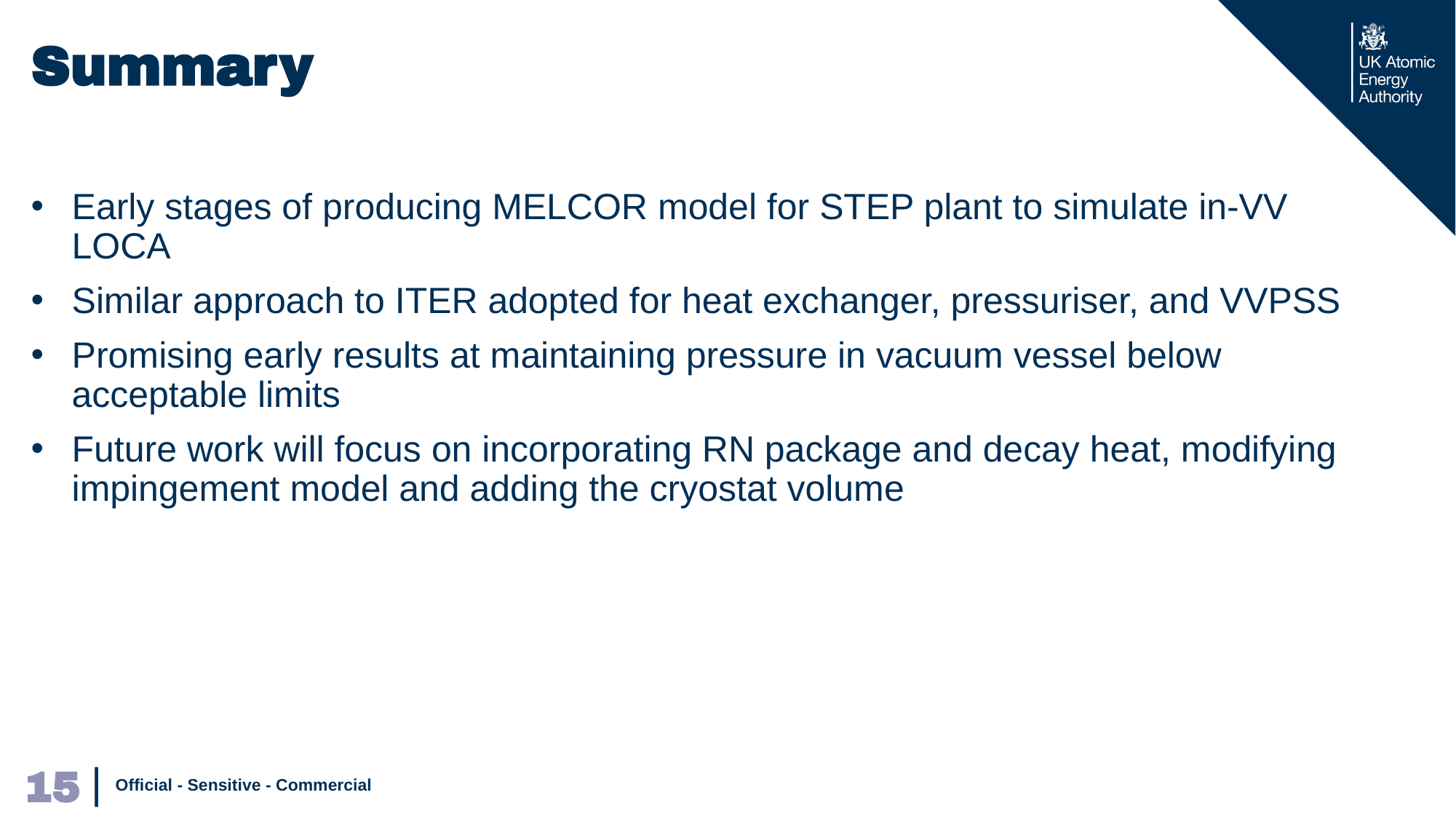

# Summary
Early stages of producing MELCOR model for STEP plant to simulate in-VV LOCA
Similar approach to ITER adopted for heat exchanger, pressuriser, and VVPSS
Promising early results at maintaining pressure in vacuum vessel below acceptable limits
Future work will focus on incorporating RN package and decay heat, modifying impingement model and adding the cryostat volume

Official - Sensitive - Commercial
15